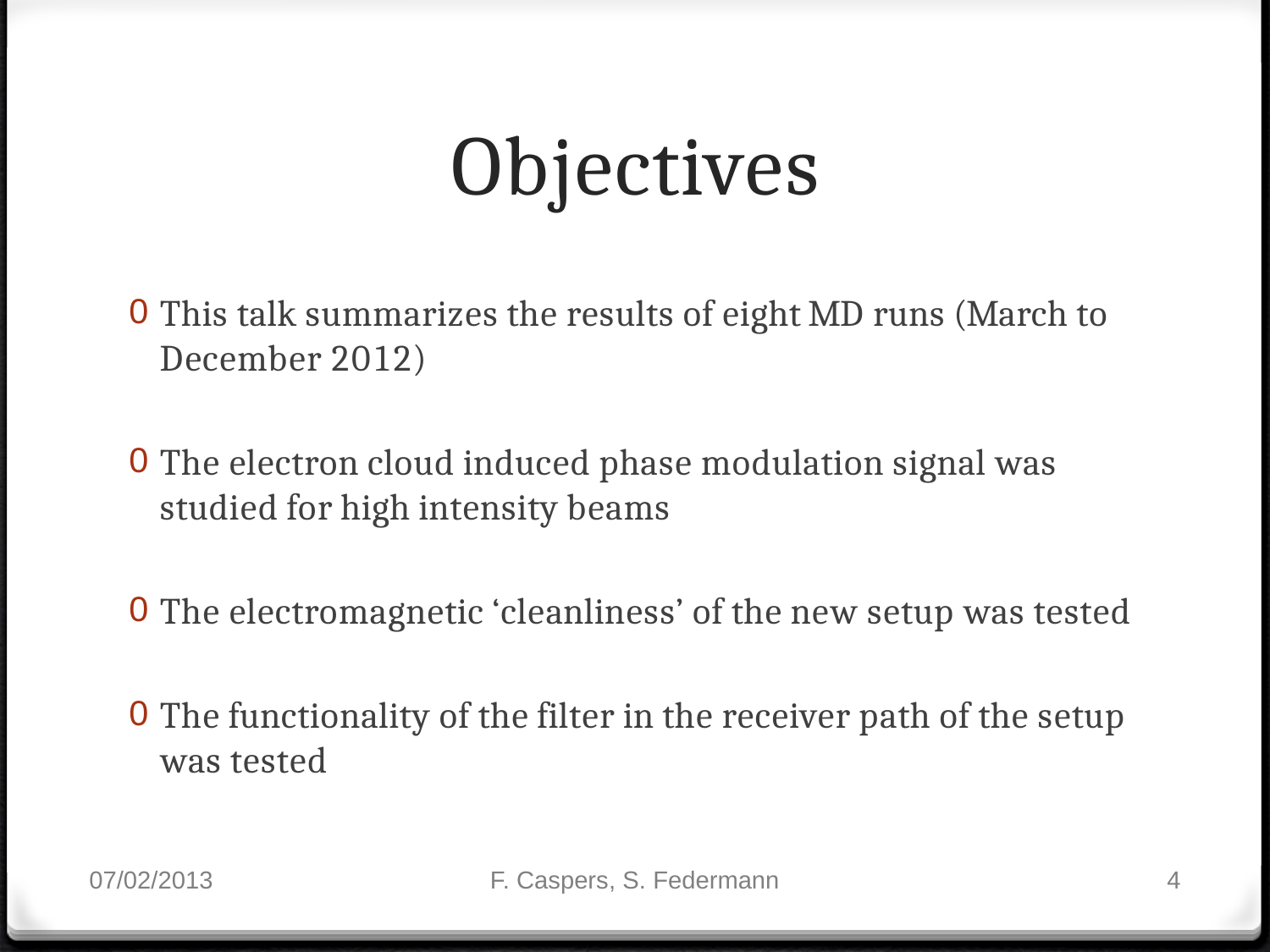

# Objectives
This talk summarizes the results of eight MD runs (March to December 2012)

The electron cloud induced phase modulation signal was studied for high intensity beams

The electromagnetic ‘cleanliness’ of the new setup was tested

The functionality of the filter in the receiver path of the setup was tested

07/02/2013
F. Caspers, S. Federmann
4